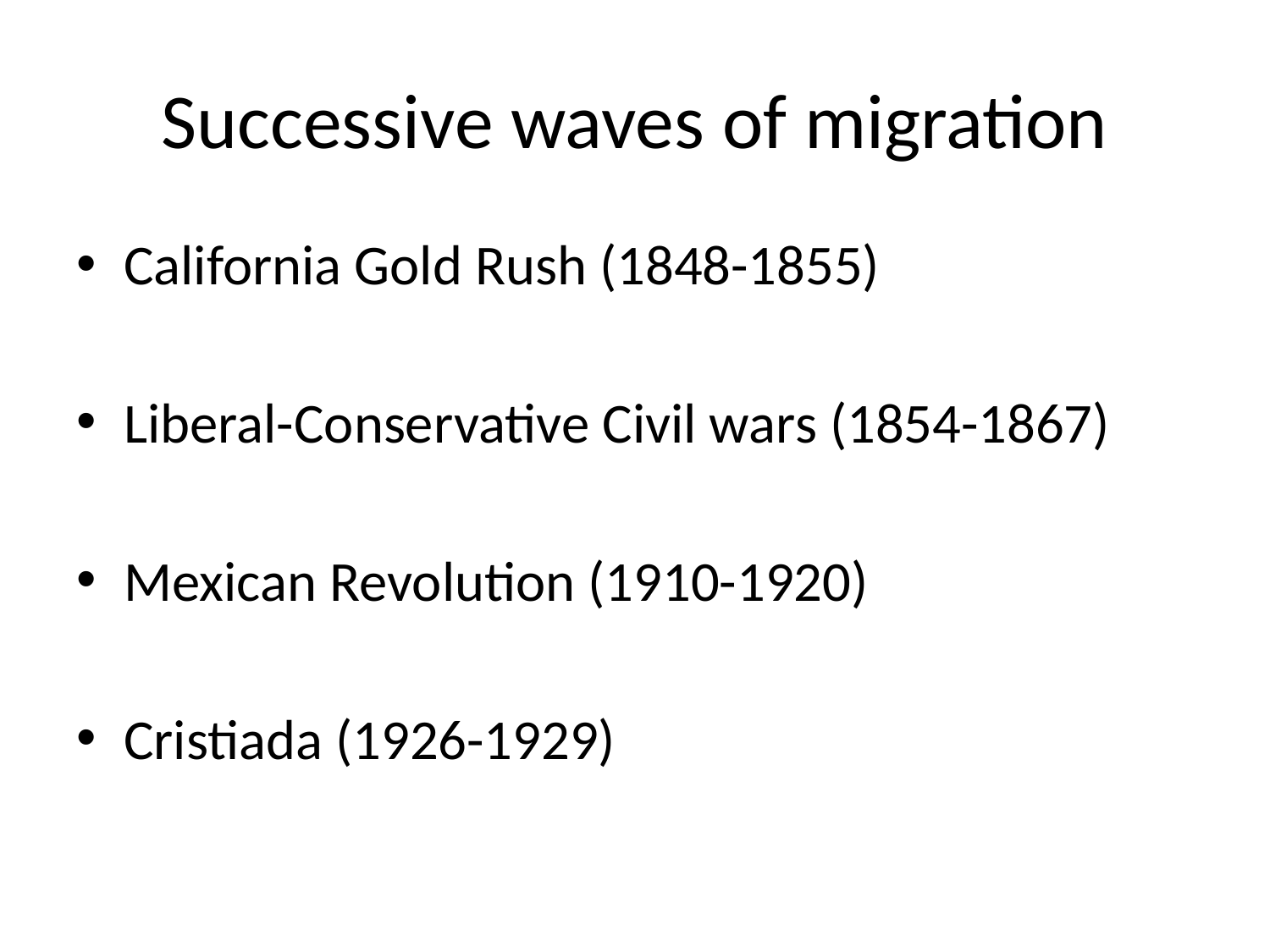

# Successive waves of migration
California Gold Rush (1848-1855)

Liberal-Conservative Civil wars (1854-1867)

Mexican Revolution (1910-1920)

Cristiada (1926-1929)